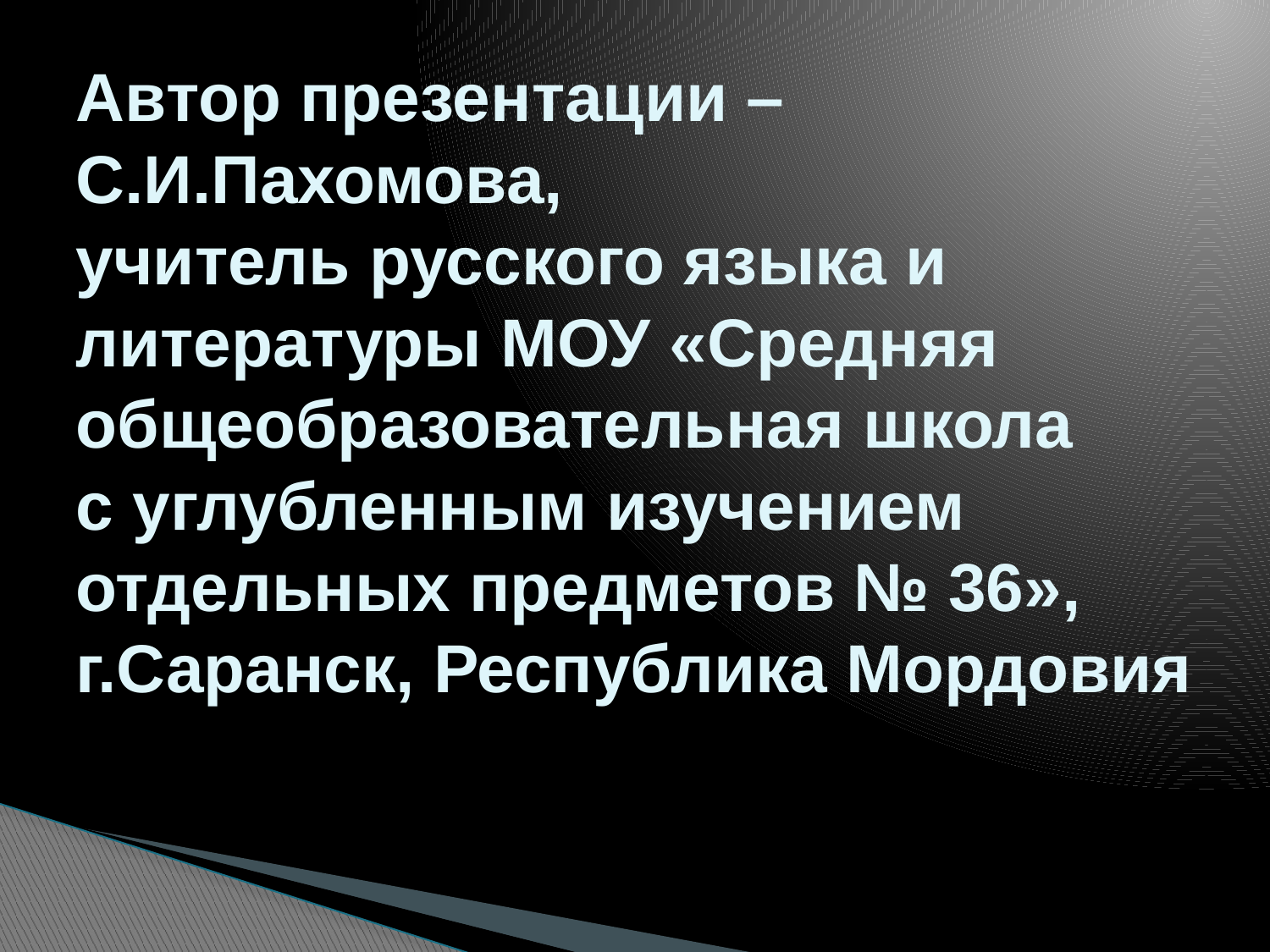

# Автор презентации – С.И.Пахомова, учитель русского языка и литературы МОУ «Средняя общеобразовательная школа с углубленным изучением отдельных предметов № 36», г.Саранск, Республика Мордовия